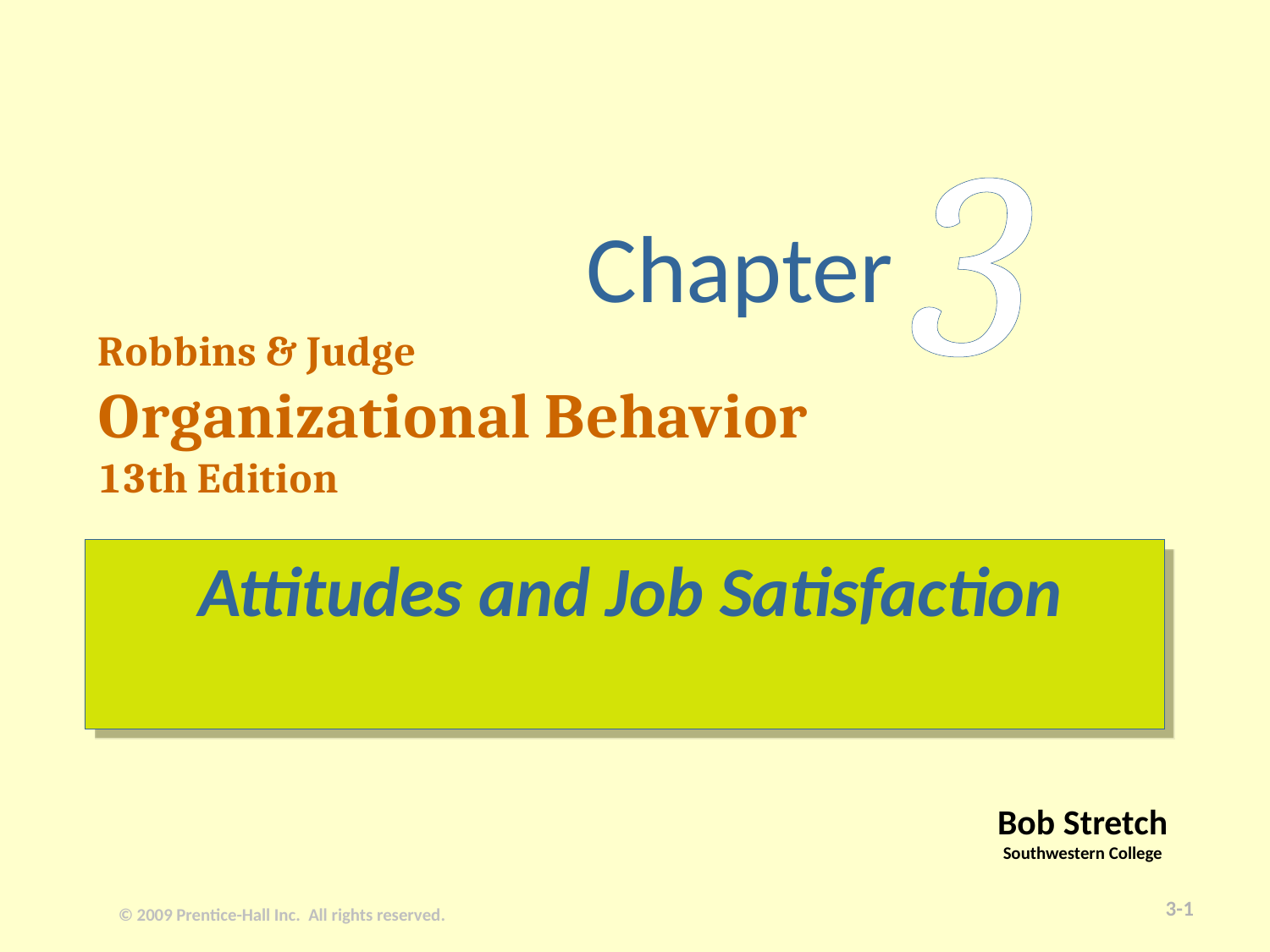

3
# Attitudes and Job Satisfaction
3-1
© 2009 Prentice-Hall Inc.  All rights reserved.